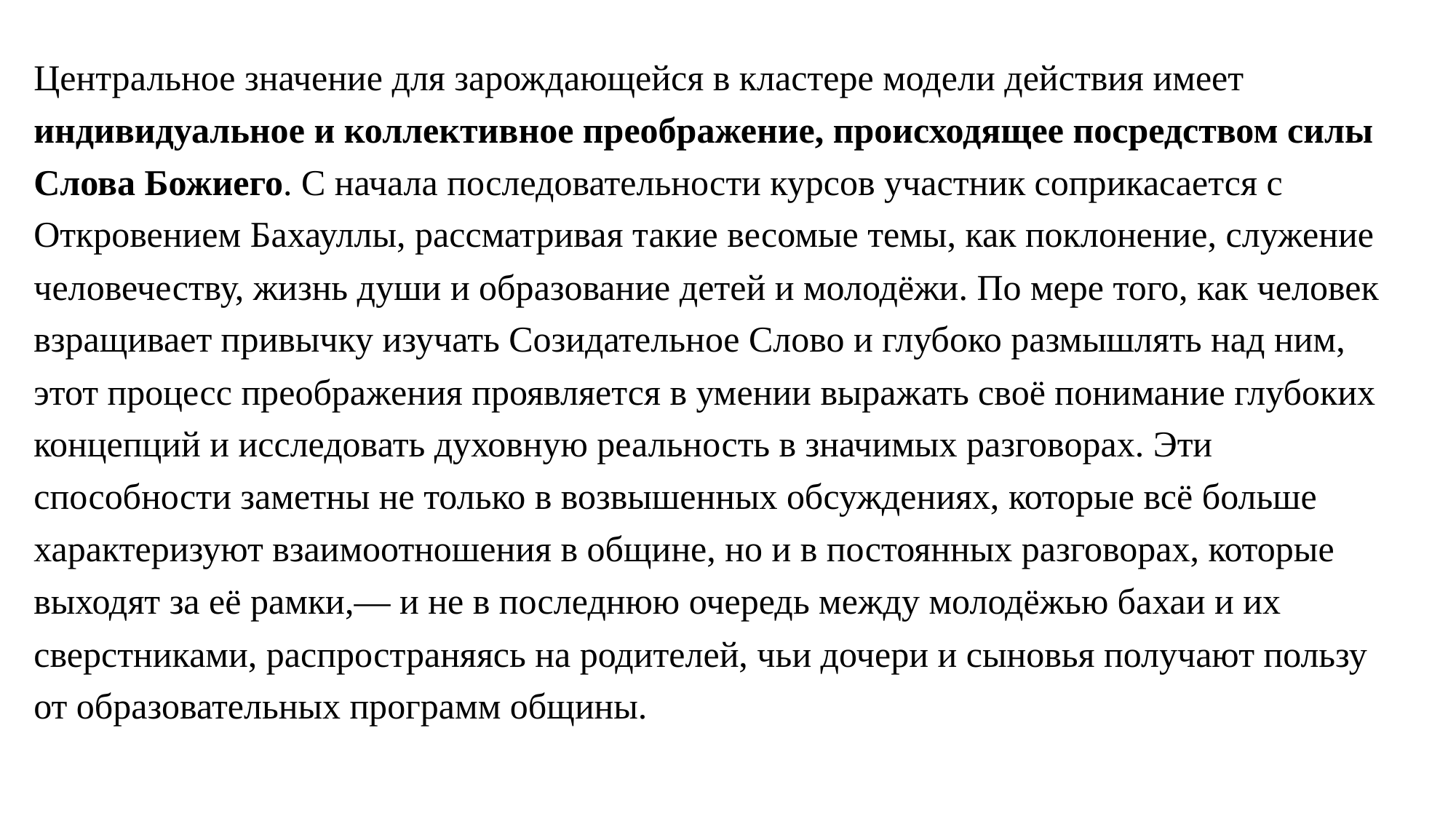

Центральное значение для зарождающейся в кластере модели действия имеет индивидуальное и коллективное преображение, происходящее посредством силы Слова Божиего. С начала последовательности курсов участник соприкасается с Откровением Бахауллы, рассматривая такие весомые темы, как поклонение, служение человечеству, жизнь души и образование детей и молодёжи. По мере того, как человек взращивает привычку изучать Созидательное Слово и глубоко размышлять над ним, этот процесс преображения проявляется в умении выражать своё понимание глубоких концепций и исследовать духовную реальность в значимых разговорах. Эти способности заметны не только в возвышенных обсуждениях, которые всё больше характеризуют взаимоотношения в общине, но и в постоянных разговорах, которые выходят за её рамки,— и не в последнюю очередь между молодёжью бахаи и их сверстниками, распространяясь на родителей, чьи дочери и сыновья получают пользу от образовательных программ общины.